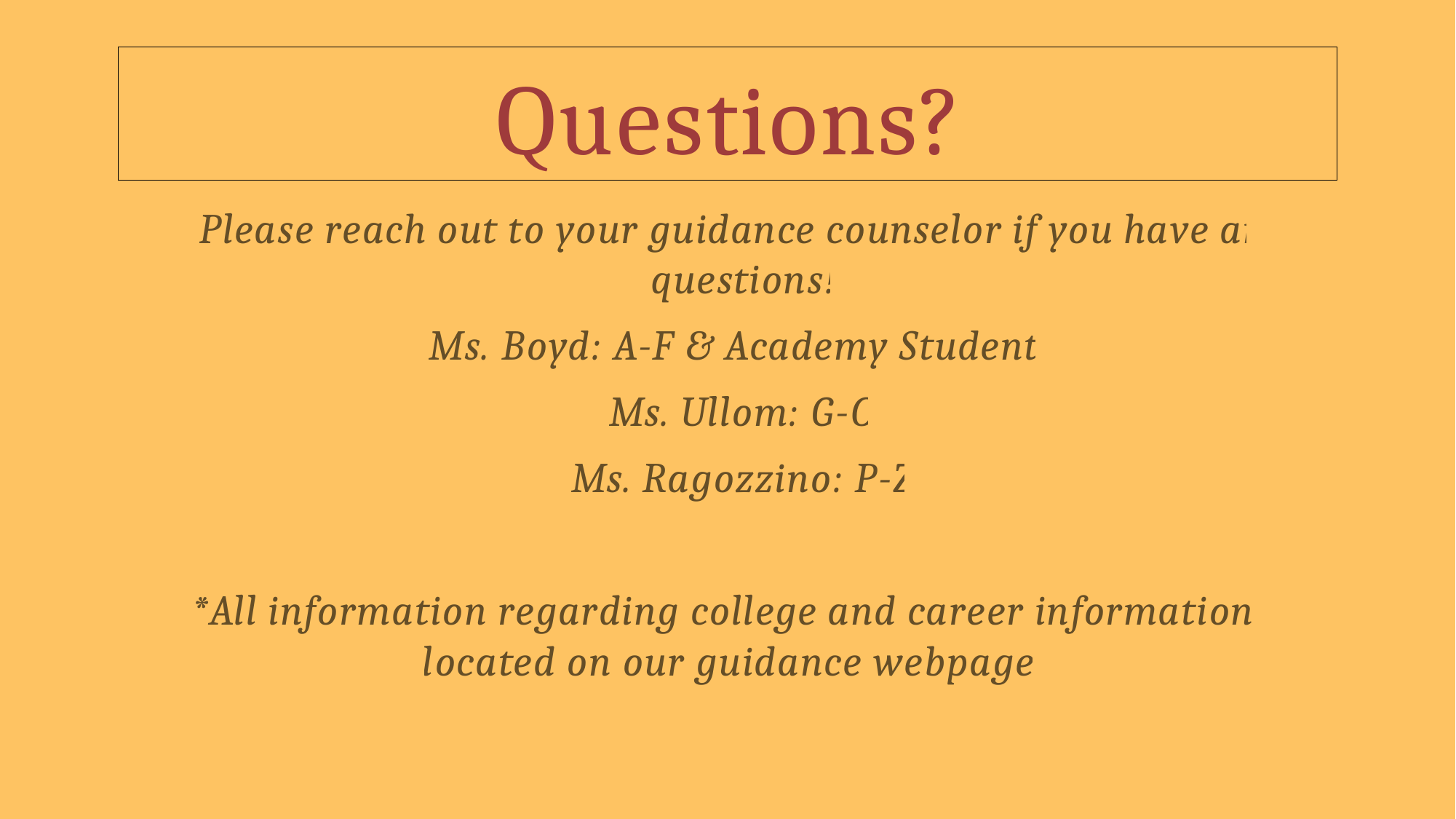

# Questions?
Please reach out to your guidance counselor if you have any questions!
Ms. Boyd: A-F & Academy Students
Ms. Ullom: G-O
Ms. Ragozzino: P-Z

*All information regarding college and career information is located on our guidance webpage*